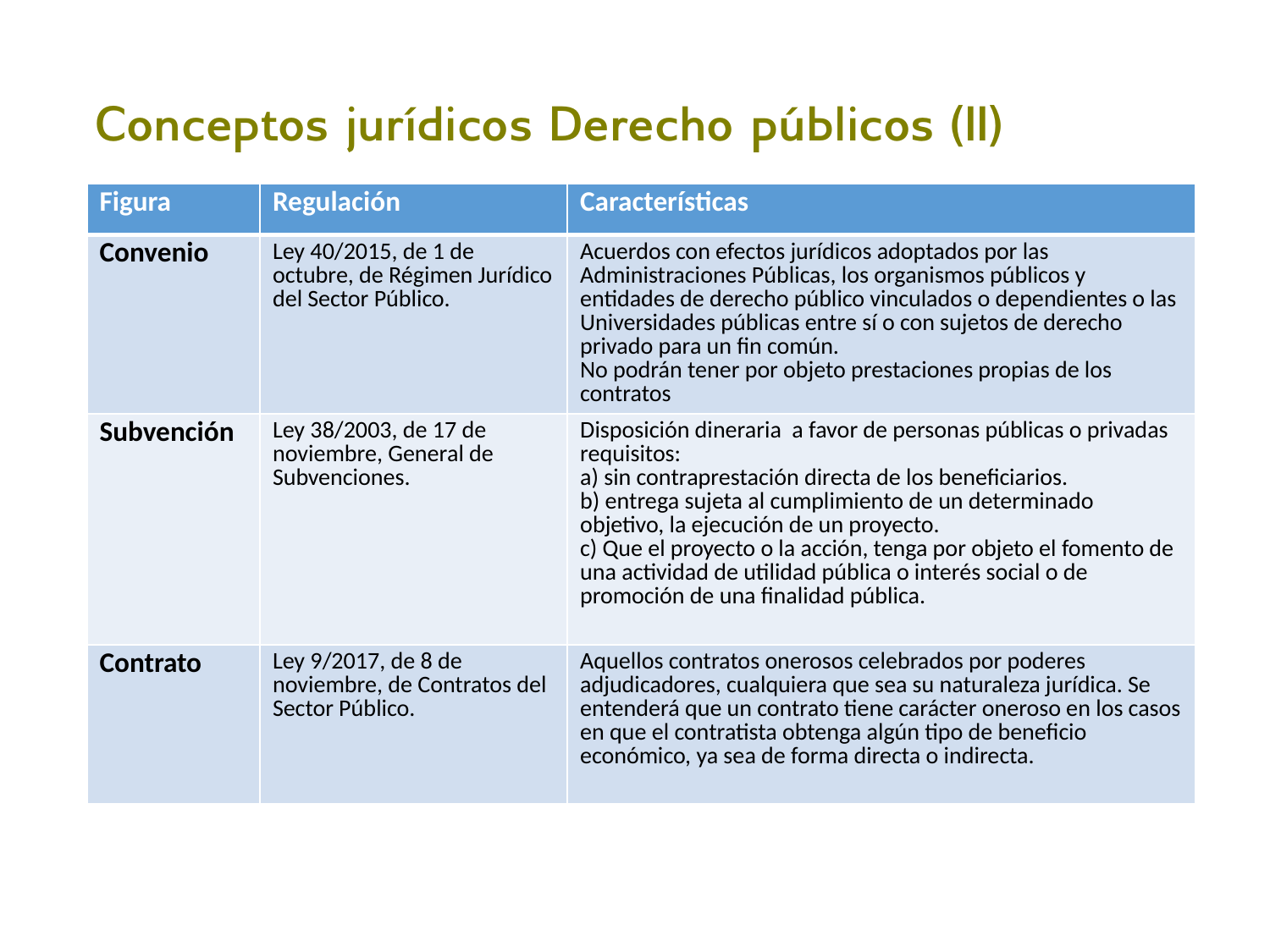

# Conceptos jurídicos Derecho públicos (II)
| Figura | Regulación | Características |
| --- | --- | --- |
| Convenio | Ley 40/2015, de 1 de octubre, de Régimen Jurídico del Sector Público. | Acuerdos con efectos jurídicos adoptados por las Administraciones Públicas, los organismos públicos y entidades de derecho público vinculados o dependientes o las Universidades públicas entre sí o con sujetos de derecho privado para un fin común. No podrán tener por objeto prestaciones propias de los contratos |
| Subvención | Ley 38/2003, de 17 de noviembre, General de Subvenciones. | Disposición dineraria a favor de personas públicas o privadas requisitos: a) sin contraprestación directa de los beneficiarios. b) entrega sujeta al cumplimiento de un determinado objetivo, la ejecución de un proyecto. c) Que el proyecto o la acción, tenga por objeto el fomento de una actividad de utilidad pública o interés social o de promoción de una finalidad pública. |
| Contrato | Ley 9/2017, de 8 de noviembre, de Contratos del Sector Público. | Aquellos contratos onerosos celebrados por poderes adjudicadores, cualquiera que sea su naturaleza jurídica. Se entenderá que un contrato tiene carácter oneroso en los casos en que el contratista obtenga algún tipo de beneficio económico, ya sea de forma directa o indirecta. |